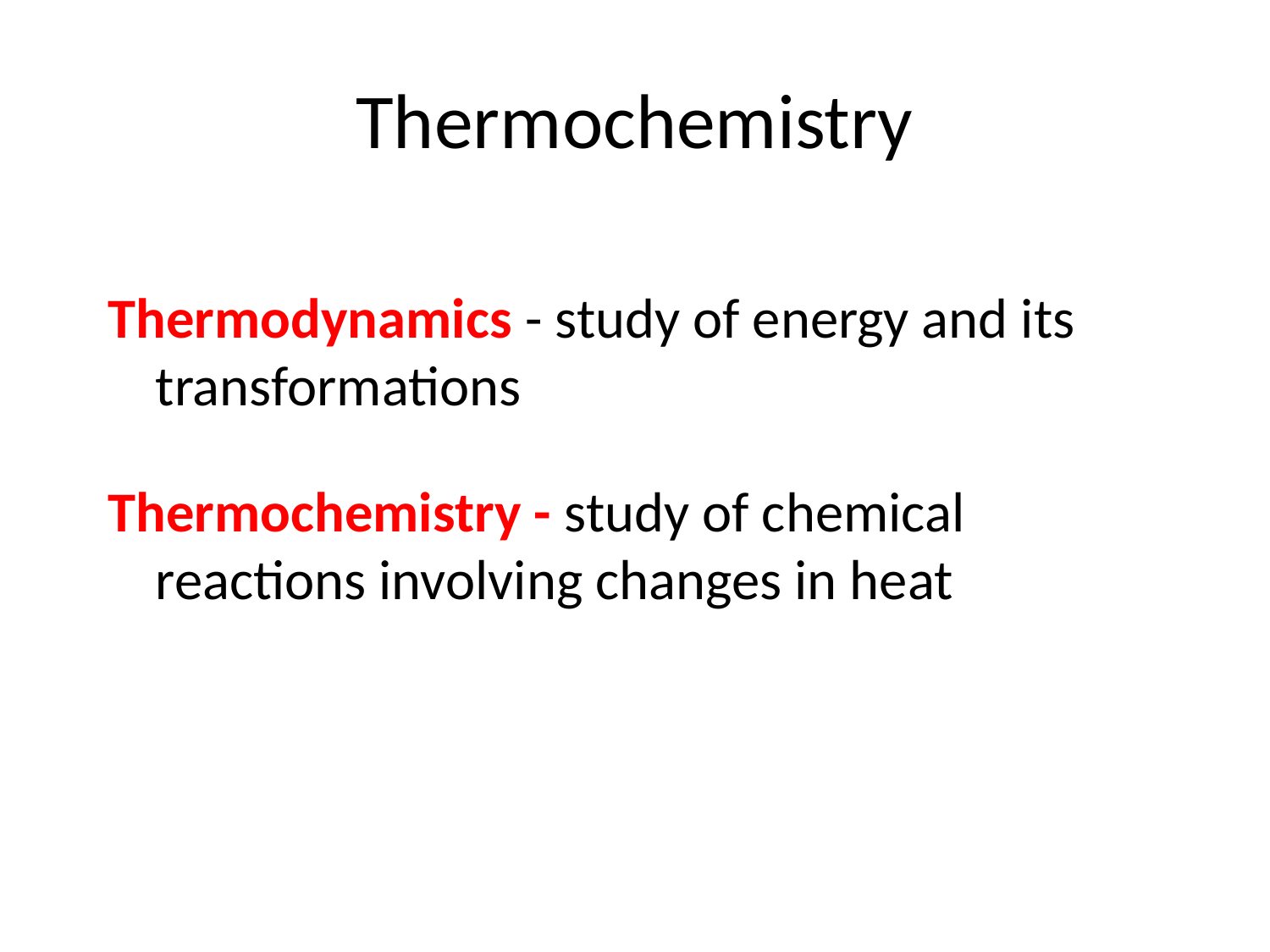

# Thermochemistry
Thermodynamics - study of energy and its transformations

Thermochemistry - study of chemical reactions involving changes in heat